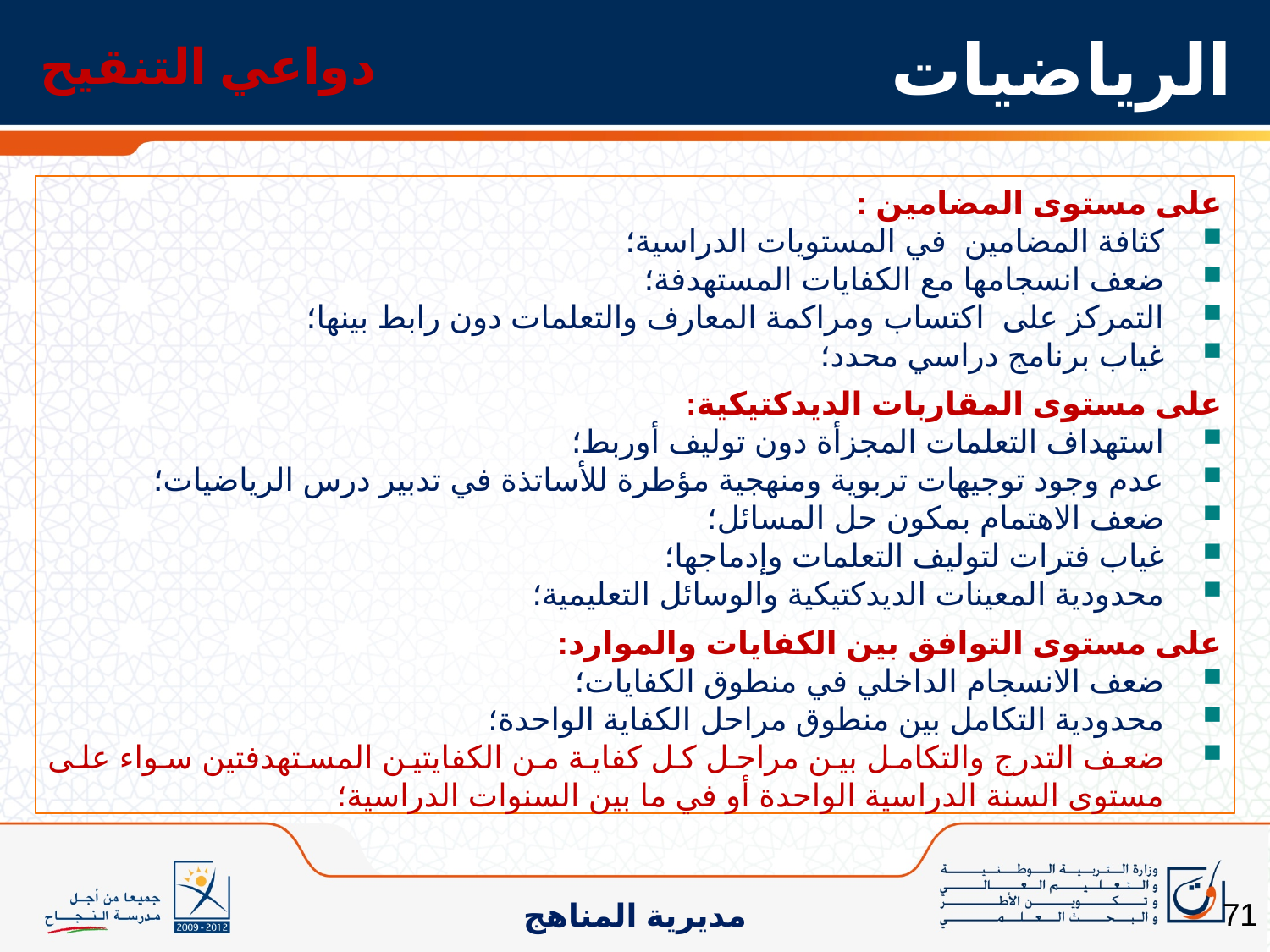

دواعي التنقيح
# الرياضيات
على مستوى المضامين :
كثافة المضامين  في المستويات الدراسية؛
ضعف انسجامها مع الكفايات المستهدفة؛
التمركز على  اكتساب ومراكمة المعارف والتعلمات دون رابط بينها؛
غياب برنامج دراسي محدد؛
على مستوى المقاربات الديدكتيكية:
استهداف التعلمات المجزأة دون توليف أوربط؛
عدم وجود توجيهات تربوية ومنهجية مؤطرة للأساتذة في تدبير درس الرياضيات؛
ضعف الاهتمام بمكون حل المسائل؛
غياب فترات لتوليف التعلمات وإدماجها؛
محدودية المعينات الديدكتيكية والوسائل التعليمية؛
على مستوى التوافق بين الكفايات والموارد:
ضعف الانسجام الداخلي في منطوق الكفايات؛
محدودية التكامل بين منطوق مراحل الكفاية الواحدة؛
ضعف التدرج والتكامل بين مراحل كل كفاية من الكفايتين المستهدفتين سواء على مستوى السنة الدراسية الواحدة أو في ما بين السنوات الدراسية؛
71
مديرية المناهج